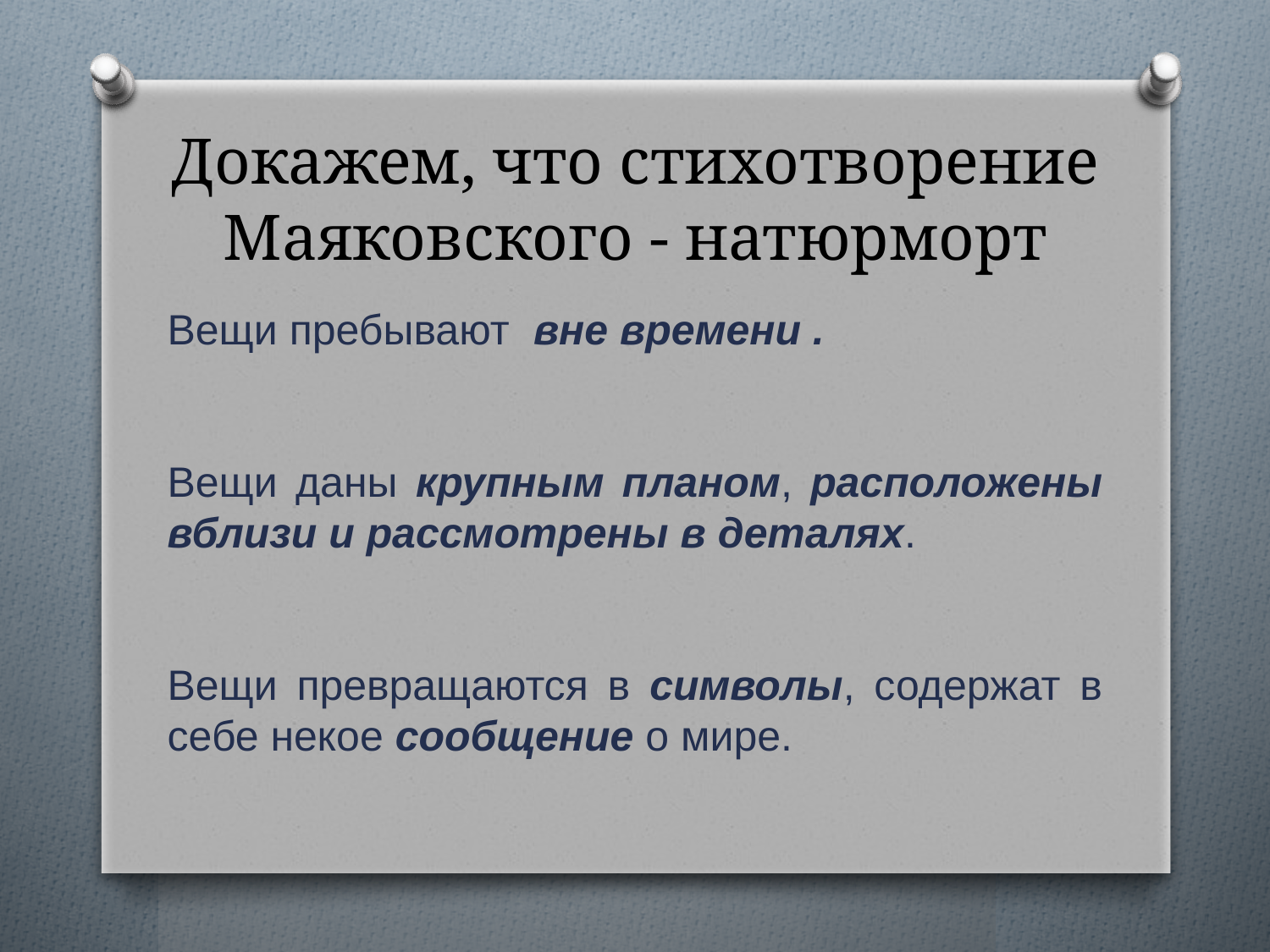

# Докажем, что стихотворение Маяковского - натюрморт
Вещи пребывают  вне времени .

Вещи даны крупным планом, расположены вблизи и рассмотрены в деталях.

Вещи превращаются в символы, содержат в себе некое сообщение о мире.